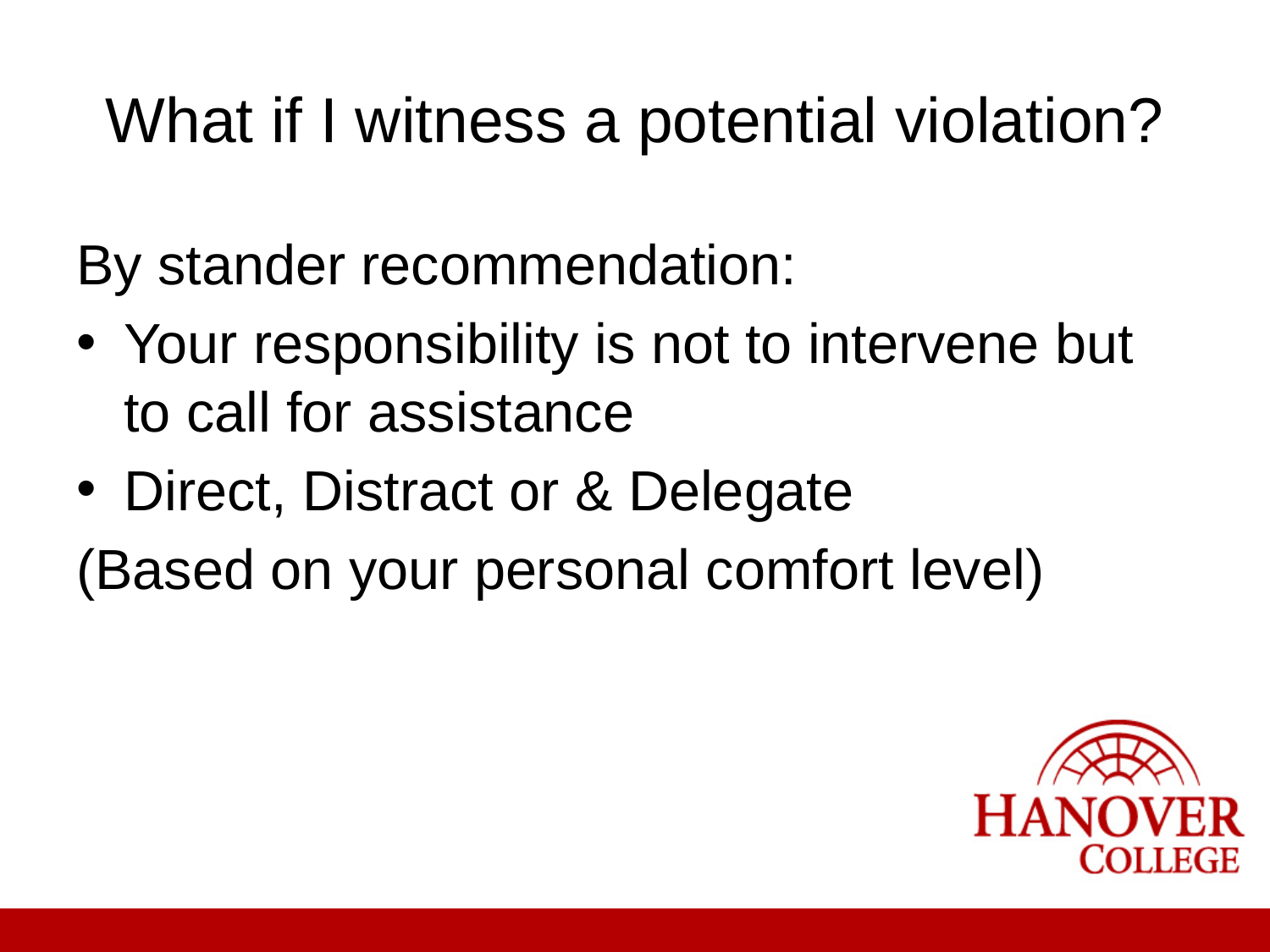

# What if I witness a potential violation?
By stander recommendation:
Your responsibility is not to intervene but to call for assistance
Direct, Distract or & Delegate
(Based on your personal comfort level)